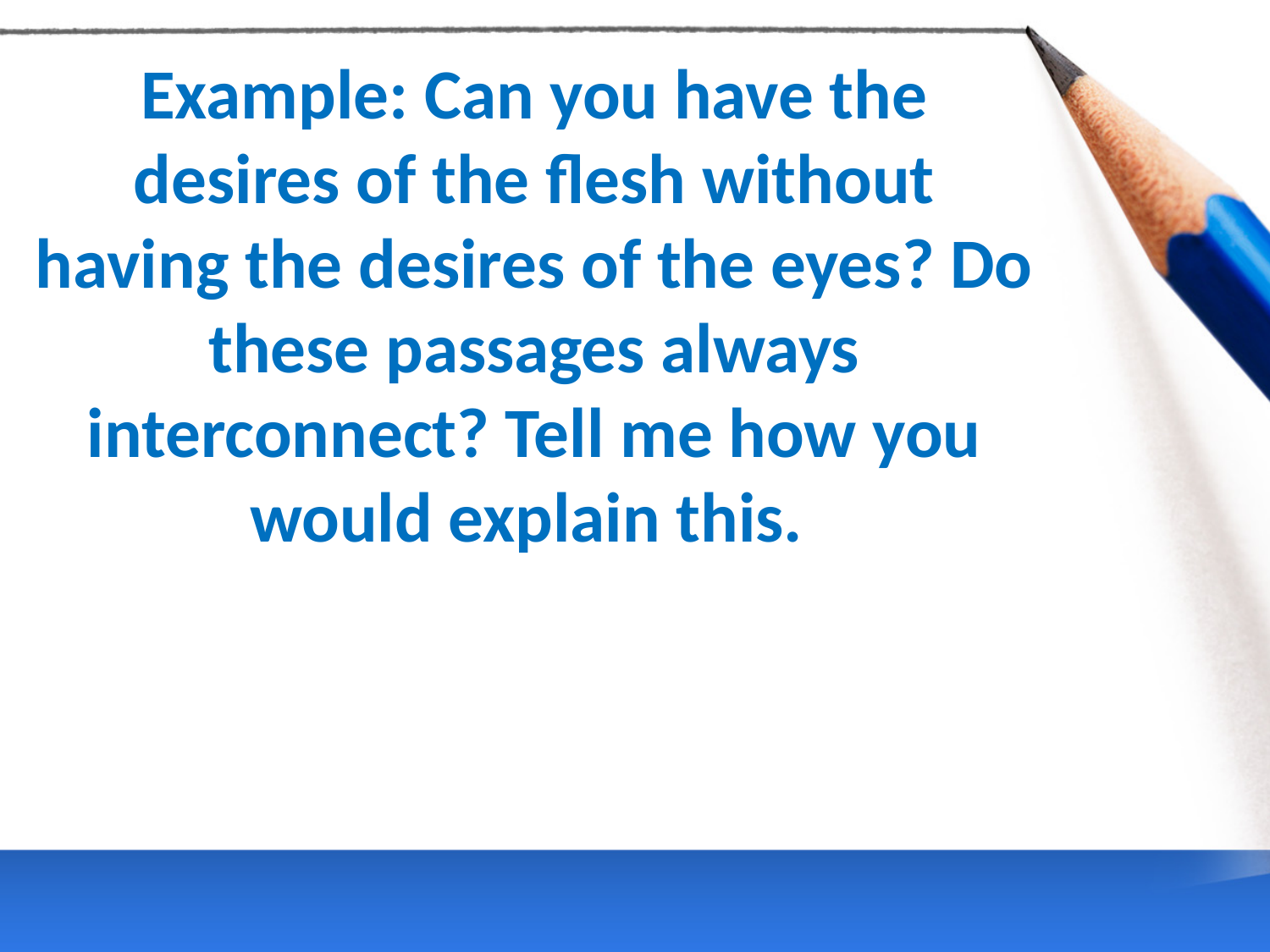

Example: Can you have the desires of the flesh without having the desires of the eyes? Do these passages always interconnect? Tell me how you would explain this.